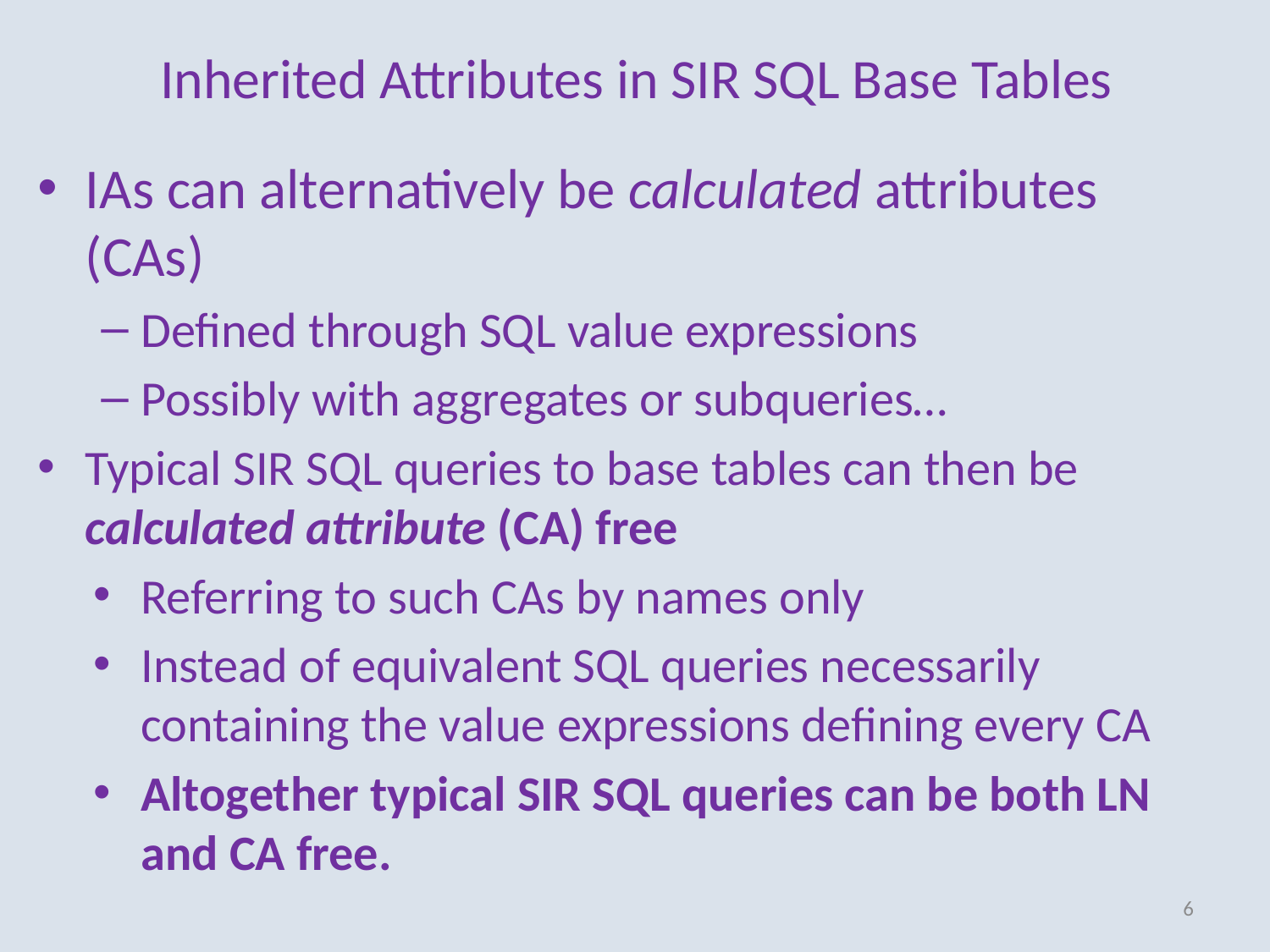

# Inherited Attributes in SIR SQL Base Tables
IAs can alternatively be calculated attributes (CAs)
Defined through SQL value expressions
Possibly with aggregates or subqueries…
Typical SIR SQL queries to base tables can then be calculated attribute (CA) free
Referring to such CAs by names only
Instead of equivalent SQL queries necessarily containing the value expressions defining every CA
Altogether typical SIR SQL queries can be both LN and CA free.

6